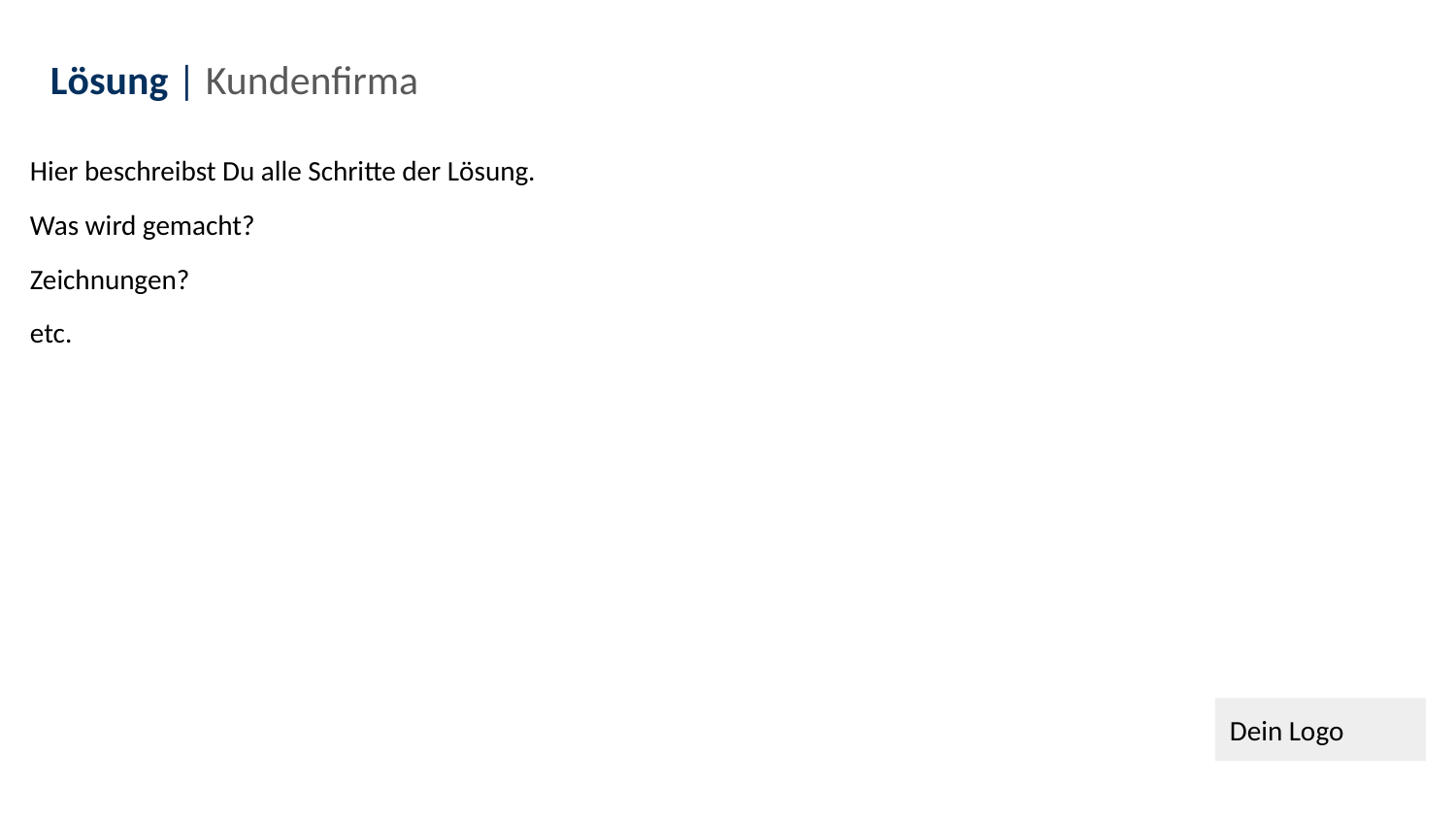

Lösung | Kundenfirma
Hier beschreibst Du alle Schritte der Lösung.
Was wird gemacht?
Zeichnungen?
etc.
Dein Logo